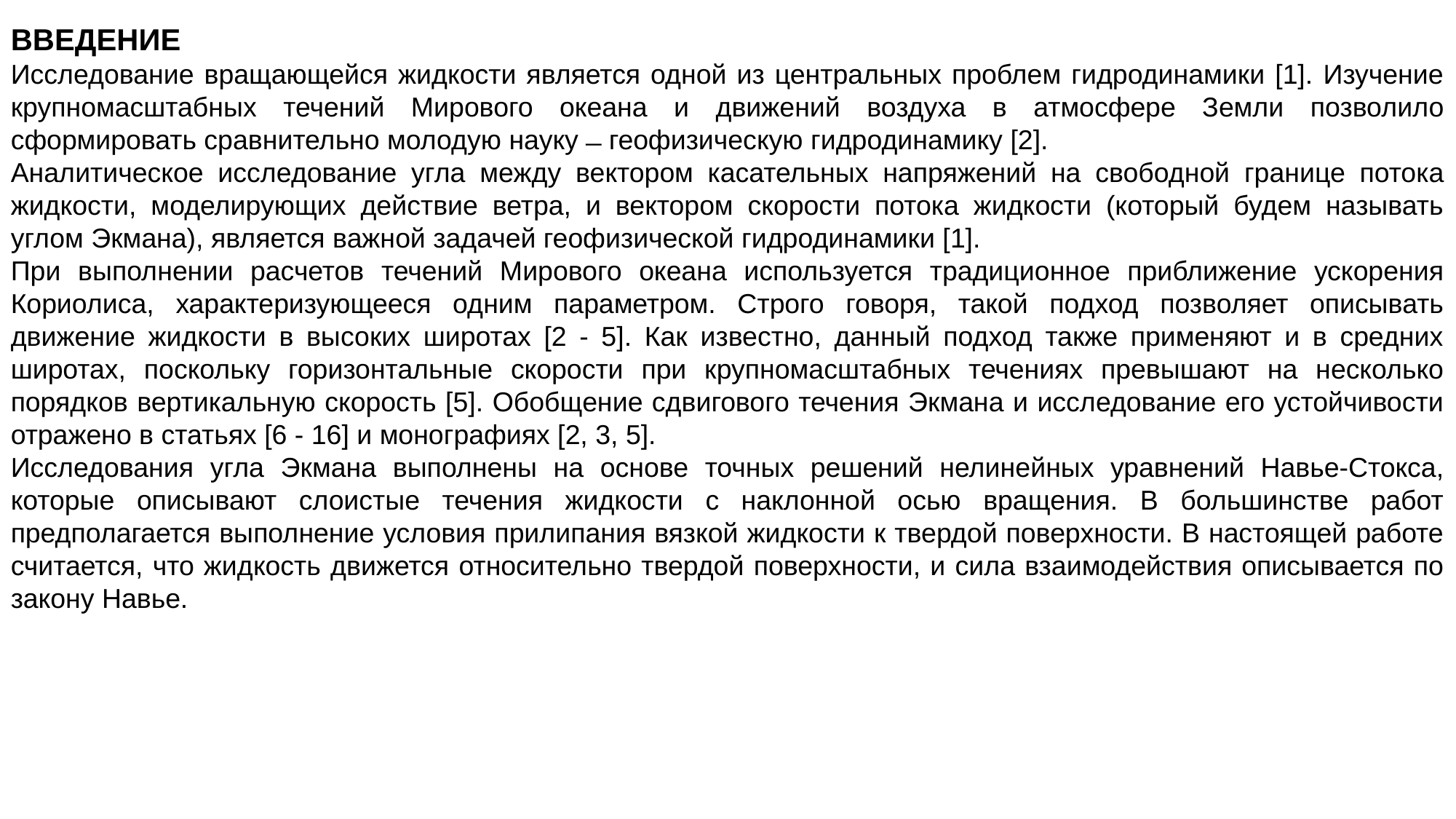

ВВЕДЕНИЕ
Исследование вращающейся жидкости является одной из центральных проблем гидродинамики [1]. Изучение крупномасштабных течений Мирового океана и движений воздуха в атмосфере Земли позволило сформировать сравнительно молодую науку  ̶  геофизическую гидродинамику [2].
Аналитическое исследование угла между вектором касательных напряжений на свободной границе потока жидкости, моделирующих действие ветра, и вектором скорости потока жидкости (который будем называть углом Экмана), является важной задачей геофизической гидродинамики [1].
При выполнении расчетов течений Мирового океана используется традиционное приближение ускорения Кориолиса, характеризующееся одним параметром. Строго говоря, такой подход позволяет описывать движение жидкости в высоких широтах [2 - 5]. Как известно, данный подход также применяют и в средних широтах, поскольку горизонтальные скорости при крупномасштабных течениях превышают на несколько порядков вертикальную скорость [5]. Обобщение сдвигового течения Экмана и исследование его устойчивости отражено в статьях [6 - 16] и монографиях [2, 3, 5].
Исследования угла Экмана выполнены на основе точных решений нелинейных уравнений Навье-Стокса, которые описывают слоистые течения жидкости с наклонной осью вращения. В большинстве работ предполагается выполнение условия прилипания вязкой жидкости к твердой поверхности. В настоящей работе считается, что жидкость движется относительно твердой поверхности, и сила взаимодействия описывается по закону Навье.